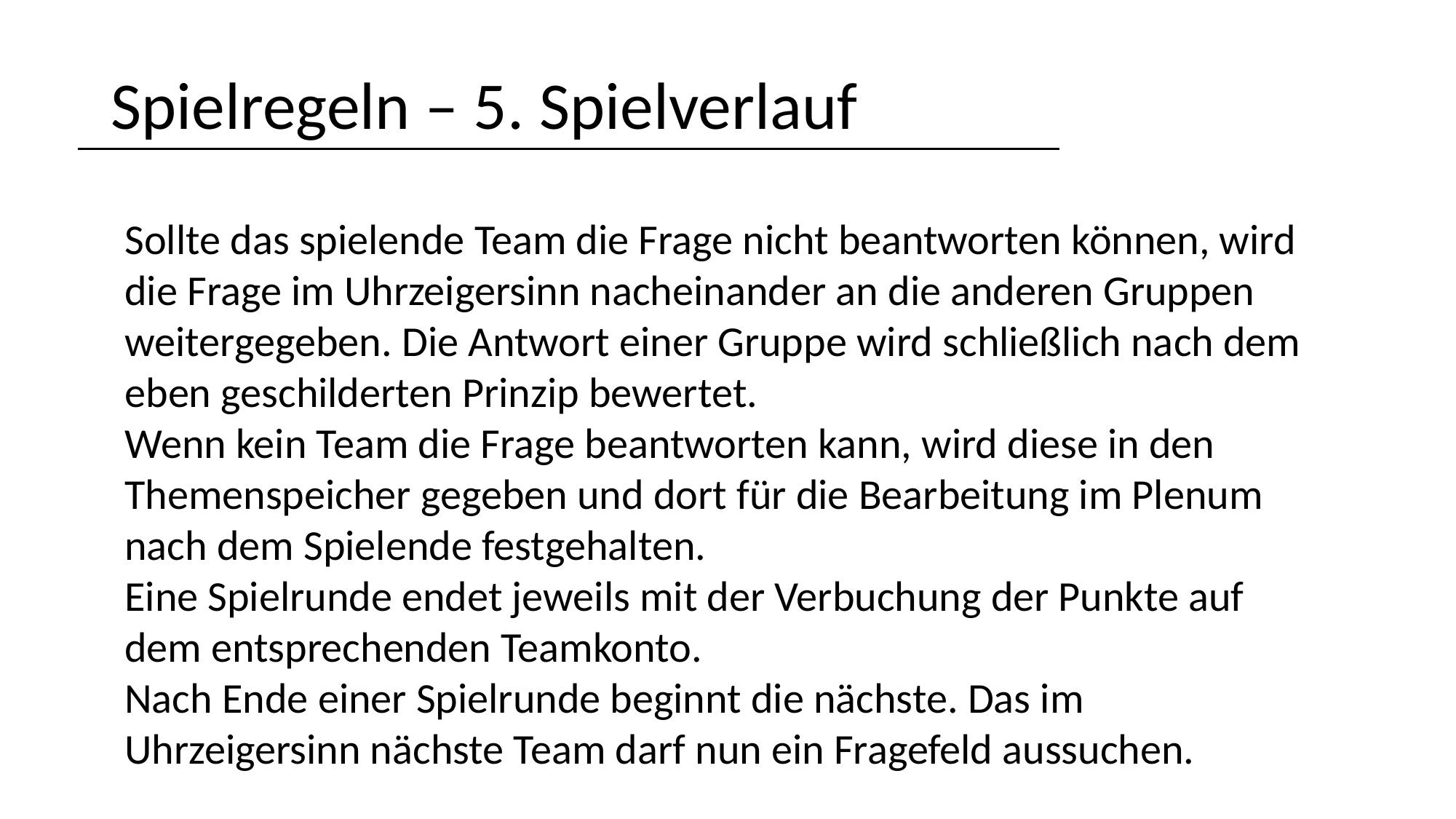

# Spielregeln – 5. Spielverlauf
Sollte das spielende Team die Frage nicht beantworten können, wird
die Frage im Uhrzeigersinn nacheinander an die anderen Gruppen
weitergegeben. Die Antwort einer Gruppe wird schließlich nach dem
eben geschilderten Prinzip bewertet.
Wenn kein Team die Frage beantworten kann, wird diese in den
Themenspeicher gegeben und dort für die Bearbeitung im Plenum
nach dem Spielende festgehalten.
Eine Spielrunde endet jeweils mit der Verbuchung der Punkte auf
dem entsprechenden Teamkonto.
Nach Ende einer Spielrunde beginnt die nächste. Das im
Uhrzeigersinn nächste Team darf nun ein Fragefeld aussuchen.